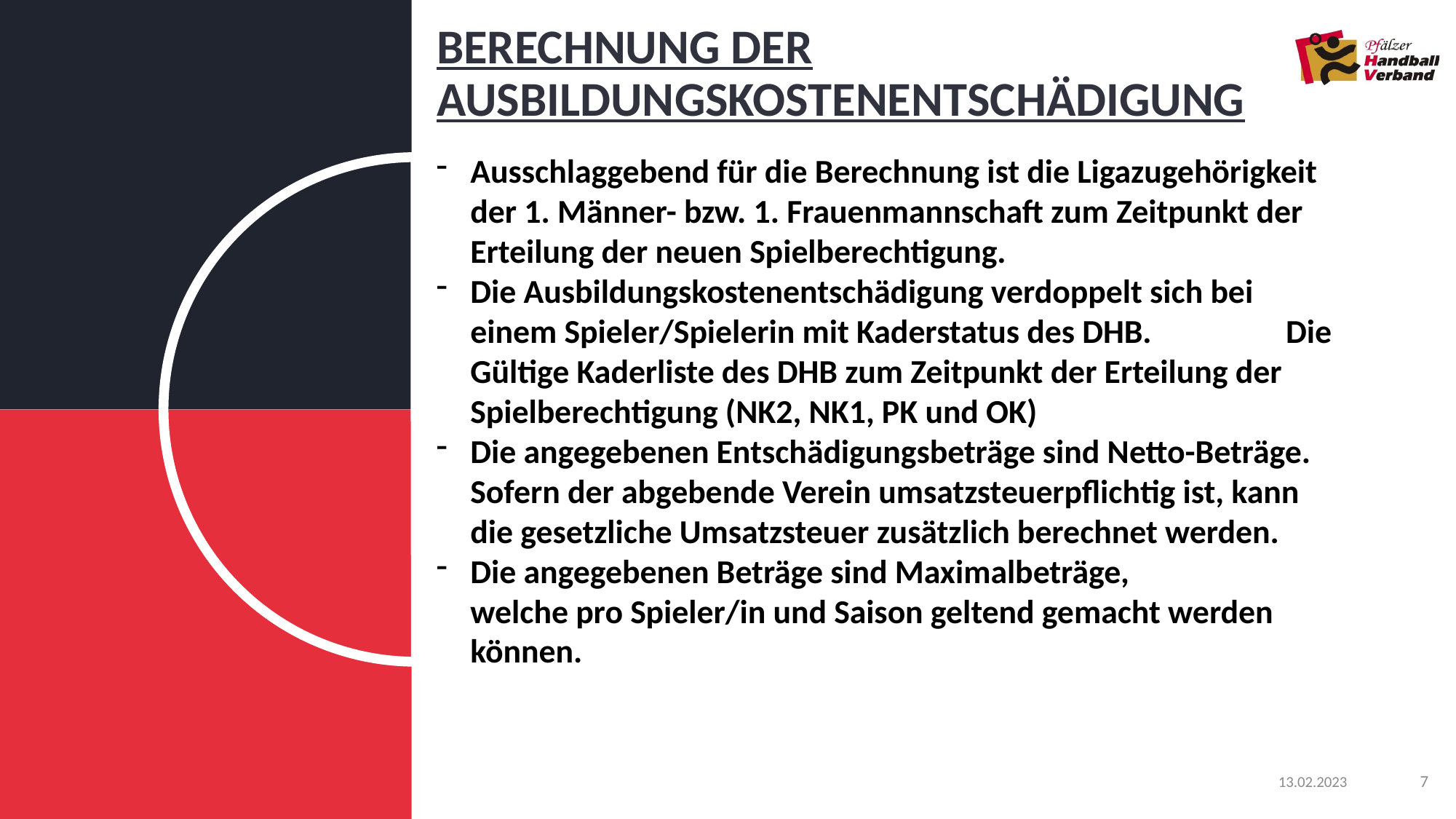

# Berechnung der Ausbildungskostenentschädigung
Ausschlaggebend für die Berechnung ist die Ligazugehörigkeit der 1. Männer- bzw. 1. Frauenmannschaft zum Zeitpunkt der Erteilung der neuen Spielberechtigung.
Die Ausbildungskostenentschädigung verdoppelt sich bei einem Spieler/Spielerin mit Kaderstatus des DHB.                  Die Gültige Kaderliste des DHB zum Zeitpunkt der Erteilung der Spielberechtigung (NK2, NK1, PK und OK)
Die angegebenen Entschädigungsbeträge sind Netto-Beträge. Sofern der abgebende Verein umsatzsteuerpflichtig ist, kann die gesetzliche Umsatzsteuer zusätzlich berechnet werden.
Die angegebenen Beträge sind Maximalbeträge,                  welche pro Spieler/in und Saison geltend gemacht werden können.

13.02.2023
7